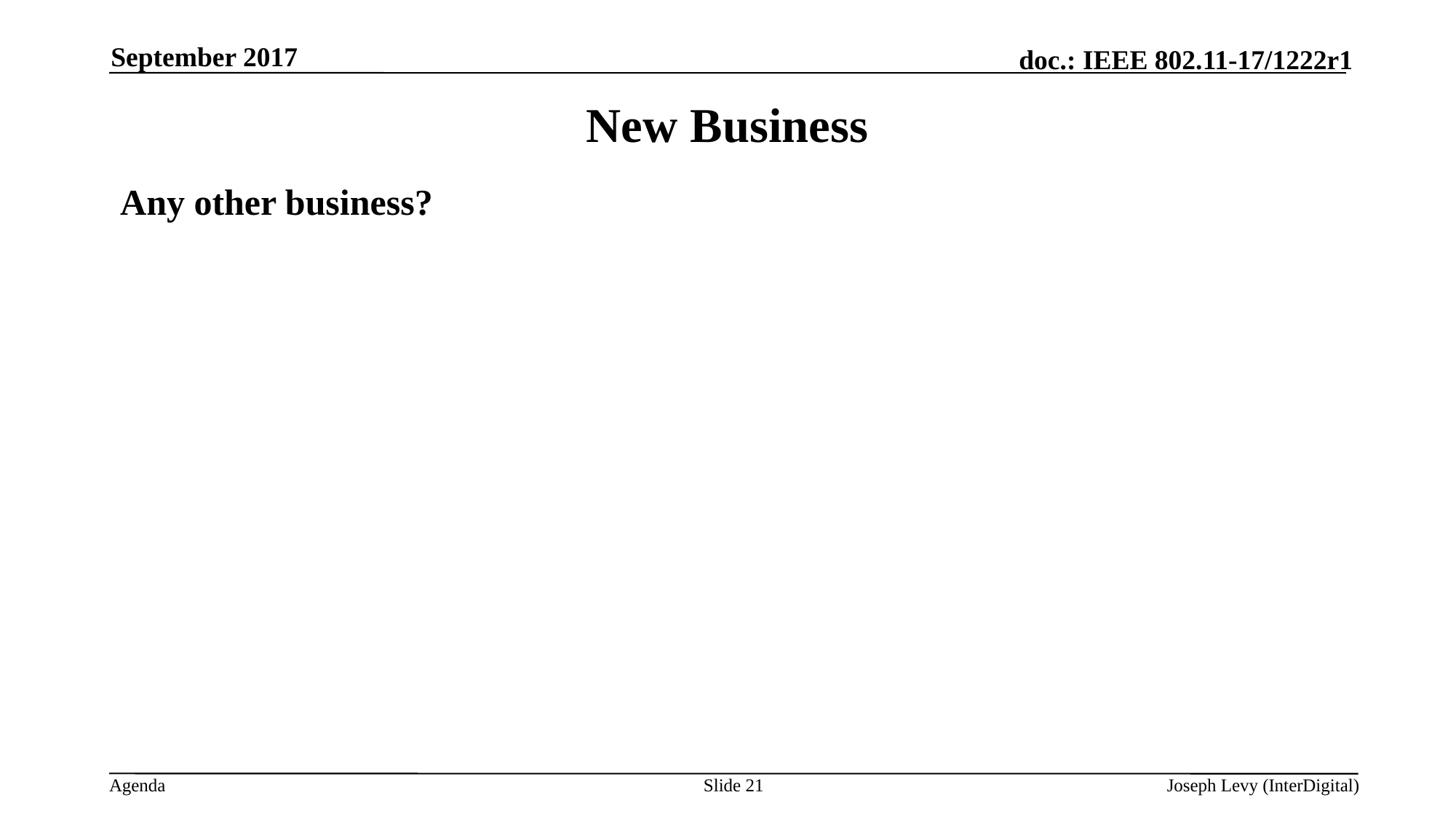

September 2017
# New Business
Any other business?
Slide 21
Joseph Levy (InterDigital)